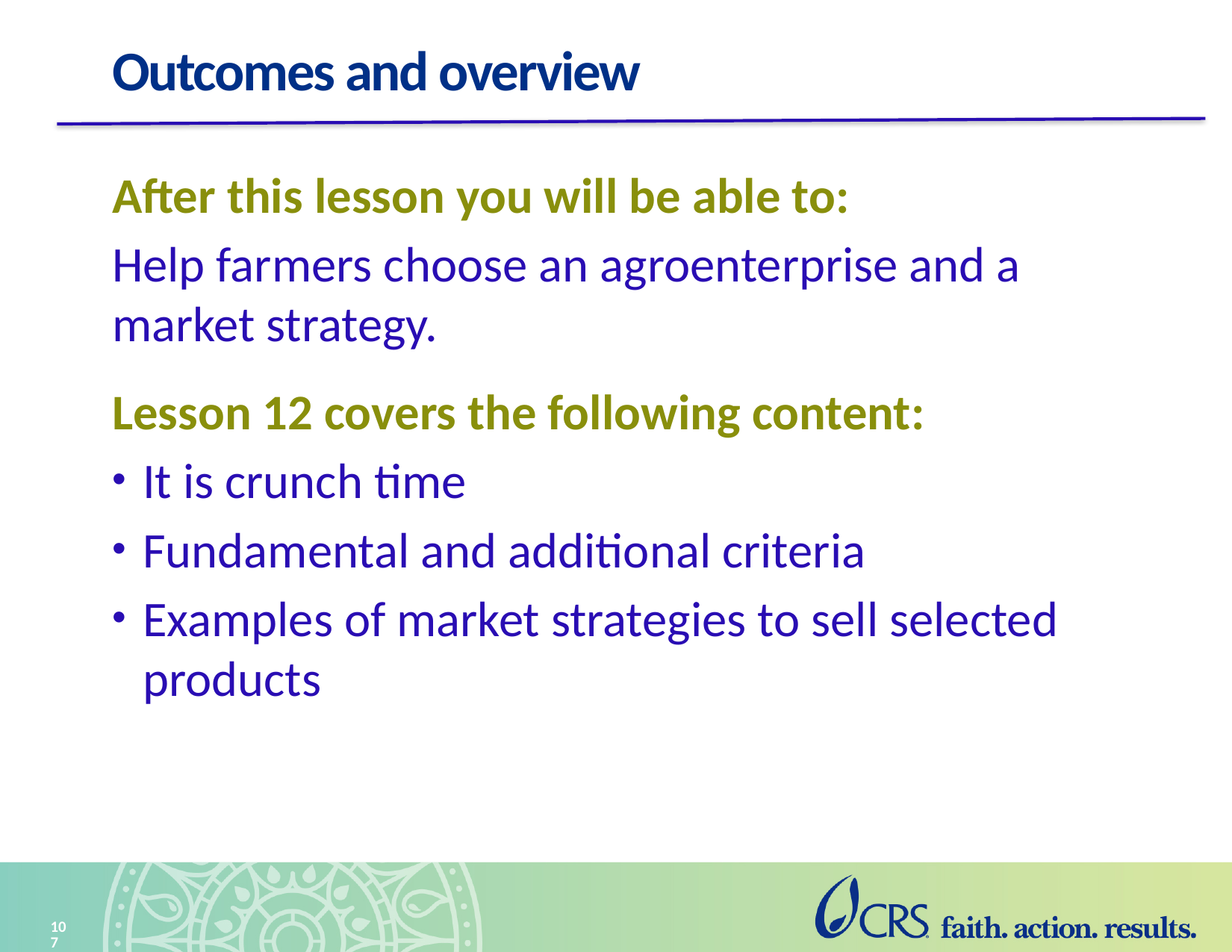

# Outcomes and overview
After this lesson you will be able to:
Help farmers choose an agroenterprise and a market strategy.
Lesson 12 covers the following content:
It is crunch time
Fundamental and additional criteria
Examples of market strategies to sell selected products
107